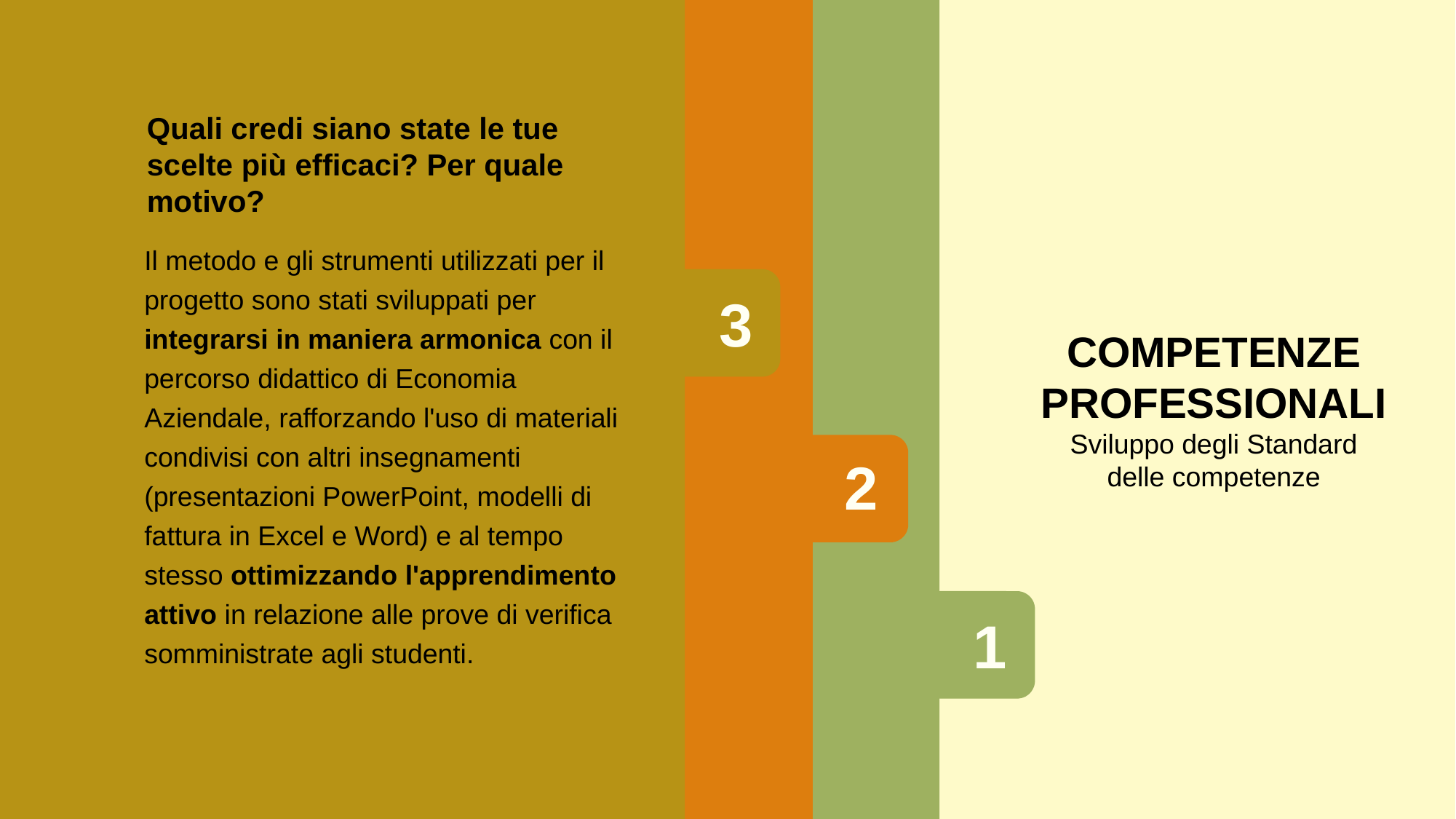

Quali credi siano state le tue scelte più efficaci? Per quale motivo?
Il metodo e gli strumenti utilizzati per il progetto sono stati sviluppati per integrarsi in maniera armonica con il percorso didattico di Economia Aziendale, rafforzando l'uso di materiali condivisi con altri insegnamenti (presentazioni PowerPoint, modelli di fattura in Excel e Word) e al tempo stesso ottimizzando l'apprendimento attivo in relazione alle prove di verifica somministrate agli studenti.
3
COMPETENZE PROFESSIONALI
Sviluppo degli Standard
delle competenze
2
1